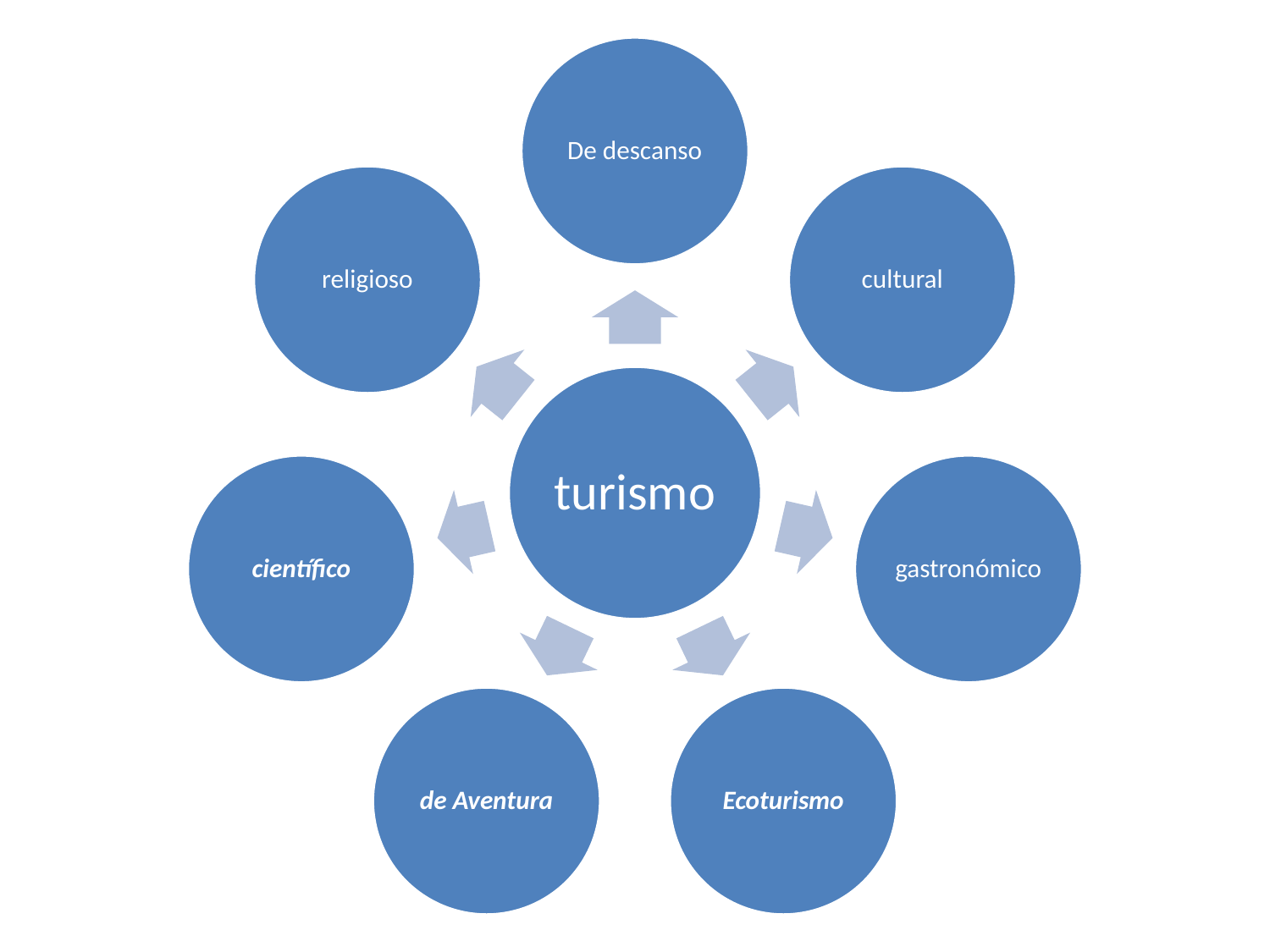

turismo

De descanso

cultural

gastronómico

Ecoturismo

de Aventura

científico

religioso